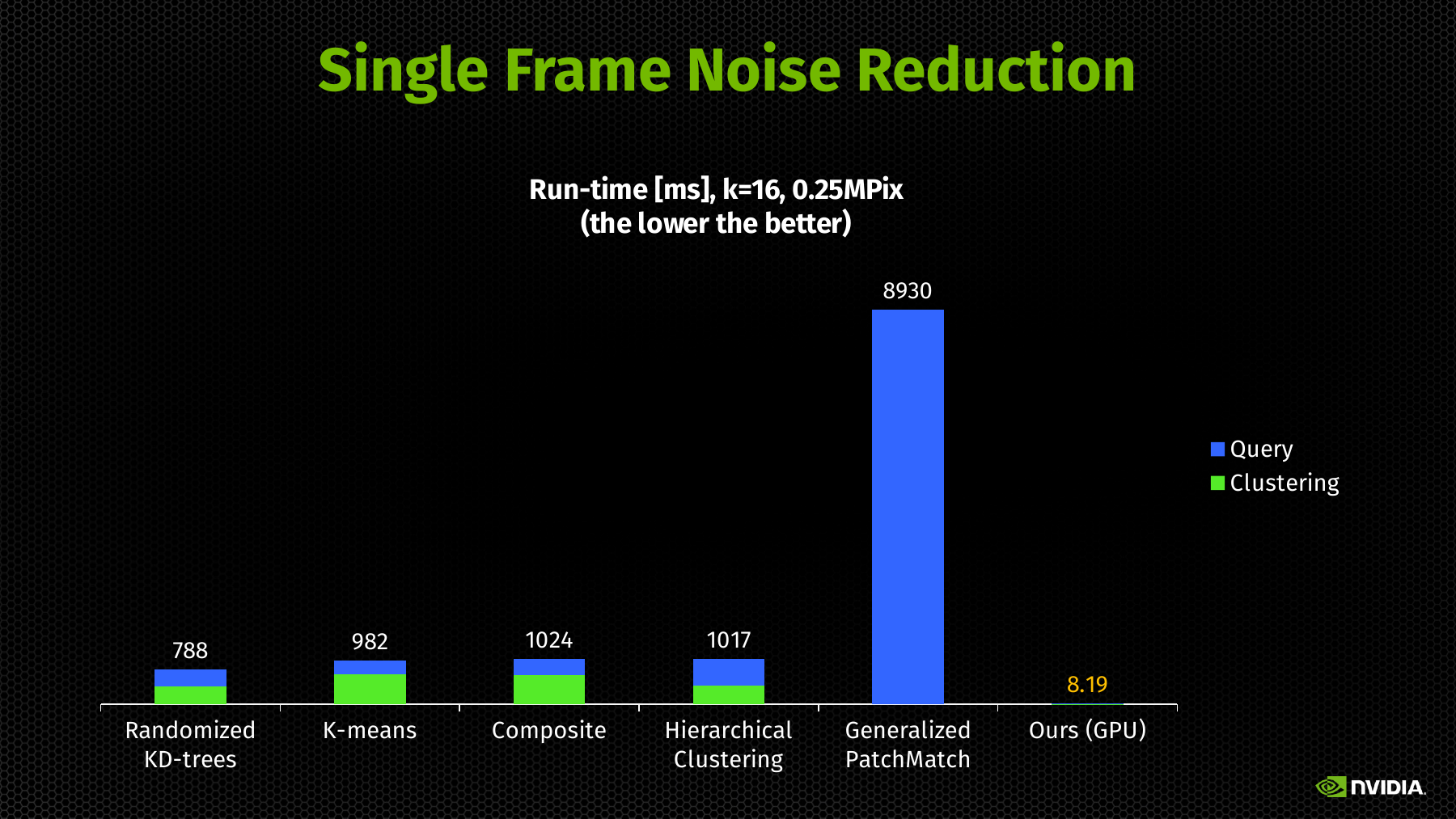

# Single Frame Noise Reduction

### Chart: Run-time [ms], k=16, 0.25MPix
(the lower the better)

| Category | Clustering | Query | Total |
|---|---|---|---|
| Randomized KD-trees | 407.0 | 380.0 | 788.0 |
| K-means | 670.0 | 312.0 | 982.0 |
| Composite | 666.0 | 357.0 | 1024.0 |
| Hierarchical Clustering | 415.0 | 601.0 | 1017.0 |
| Generalized PatchMatch | 0.0 | 8930.0 | 8930.0 |
| Ours (GPU) | 3.55 | 4.64 | 8.19 |